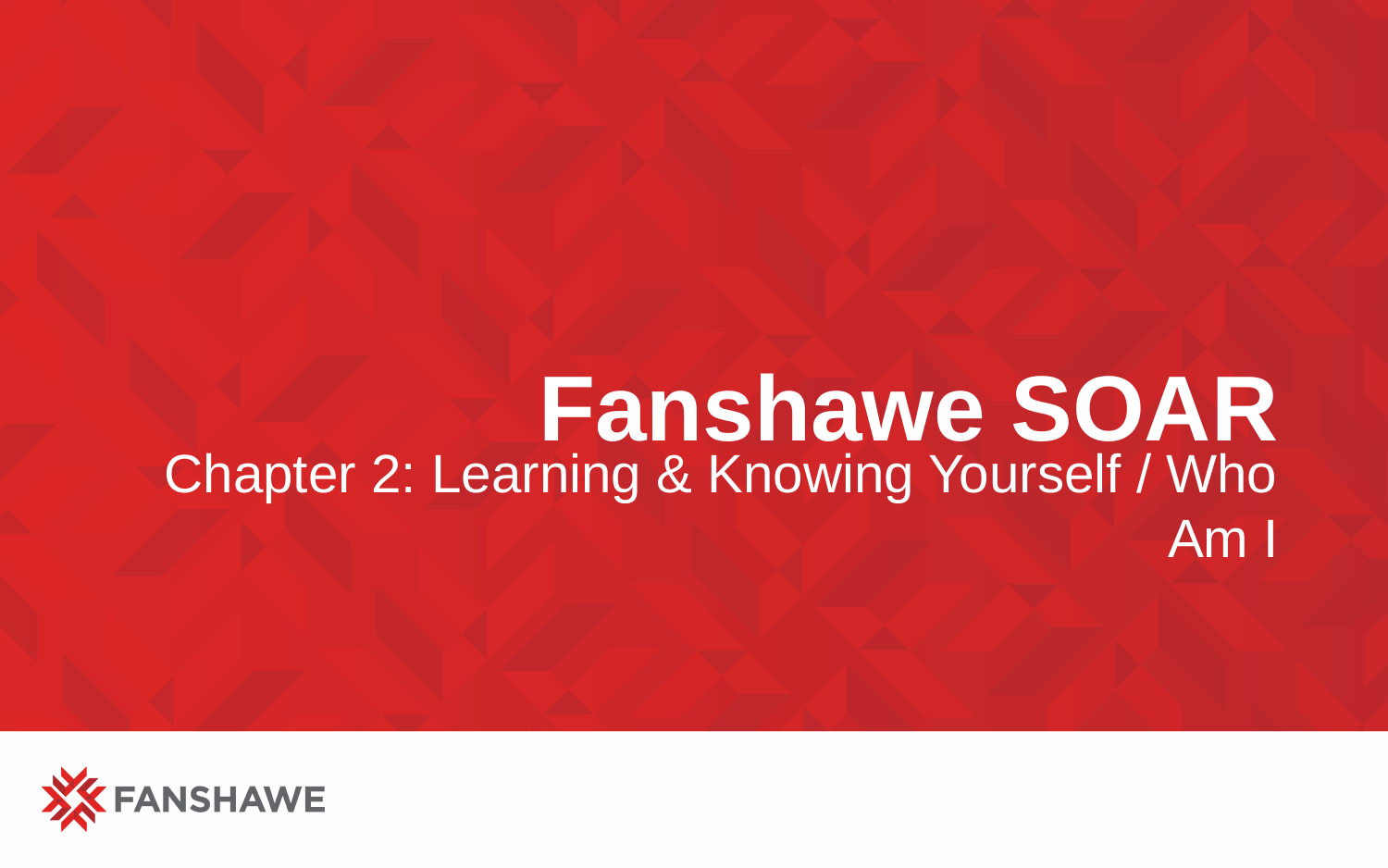

# Fanshawe SOAR
Chapter 2: Learning & Knowing Yourself / Who Am I